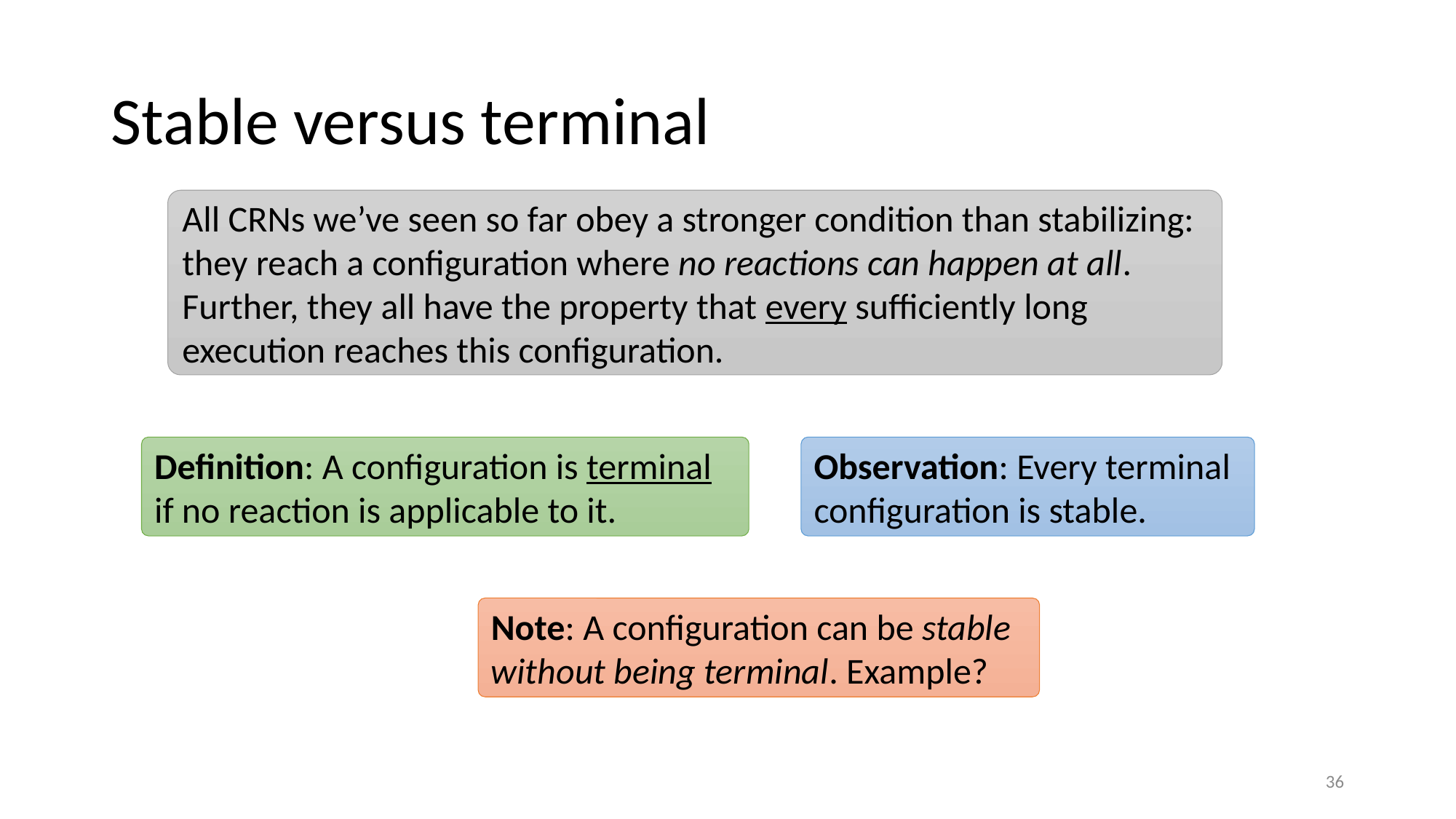

# Stable versus terminal
All CRNs we’ve seen so far obey a stronger condition than stabilizing: they reach a configuration where no reactions can happen at all. Further, they all have the property that every sufficiently long execution reaches this configuration.
Definition: A configuration is terminal if no reaction is applicable to it.
Observation: Every terminal configuration is stable.
Note: A configuration can be stable without being terminal. Example?
36